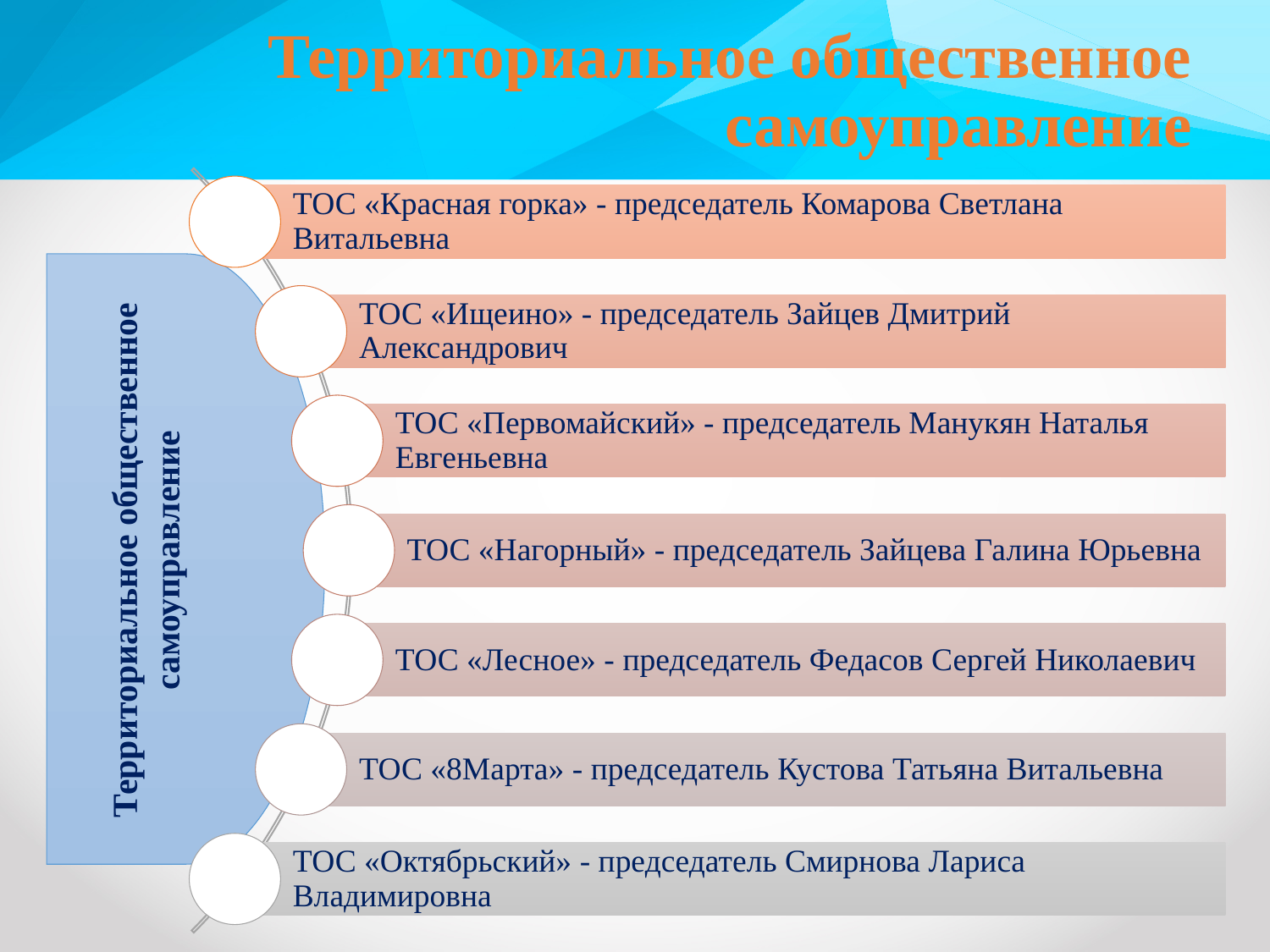

# Территориальное общественное самоуправление
ТОС «Красная горка» - председатель Комарова Светлана Витальевна
ТОС «Ищеино» - председатель Зайцев Дмитрий Александрович
ТОС «Первомайский» - председатель Манукян Наталья Евгеньевна
ТОС «Нагорный» - председатель Зайцева Галина Юрьевна
ТОС «Лесное» - председатель Федасов Сергей Николаевич
ТОС «8Марта» - председатель Кустова Татьяна Витальевна
ТОС «Октябрьский» - председатель Смирнова Лариса Владимировна

Территориальное общественное самоуправление